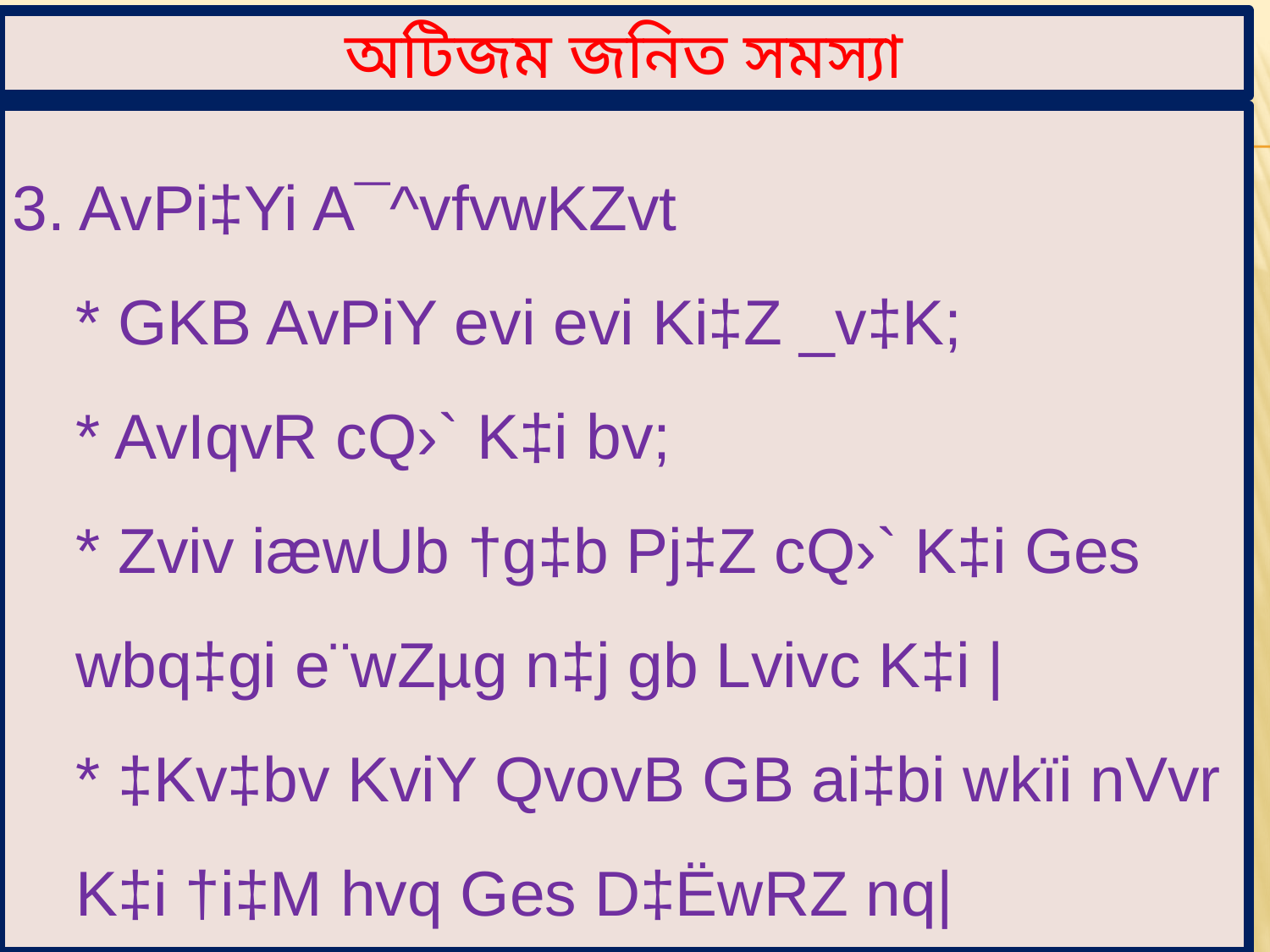

অটিজম জনিত সমস্যা
3. AvPi‡Yi A¯^vfvwKZvt
* GKB AvPiY evi evi Ki‡Z _v‡K;
* AvIqvR cQ›` K‡i bv;
* Zviv iæwUb †g‡b Pj‡Z cQ›` K‡i Ges wbq‡gi e¨wZµg n‡j gb Lvivc K‡i |
* ‡Kv‡bv KviY QvovB GB ai‡bi wkïi nVvr K‡i †i‡M hvq Ges D‡ËwRZ nq|